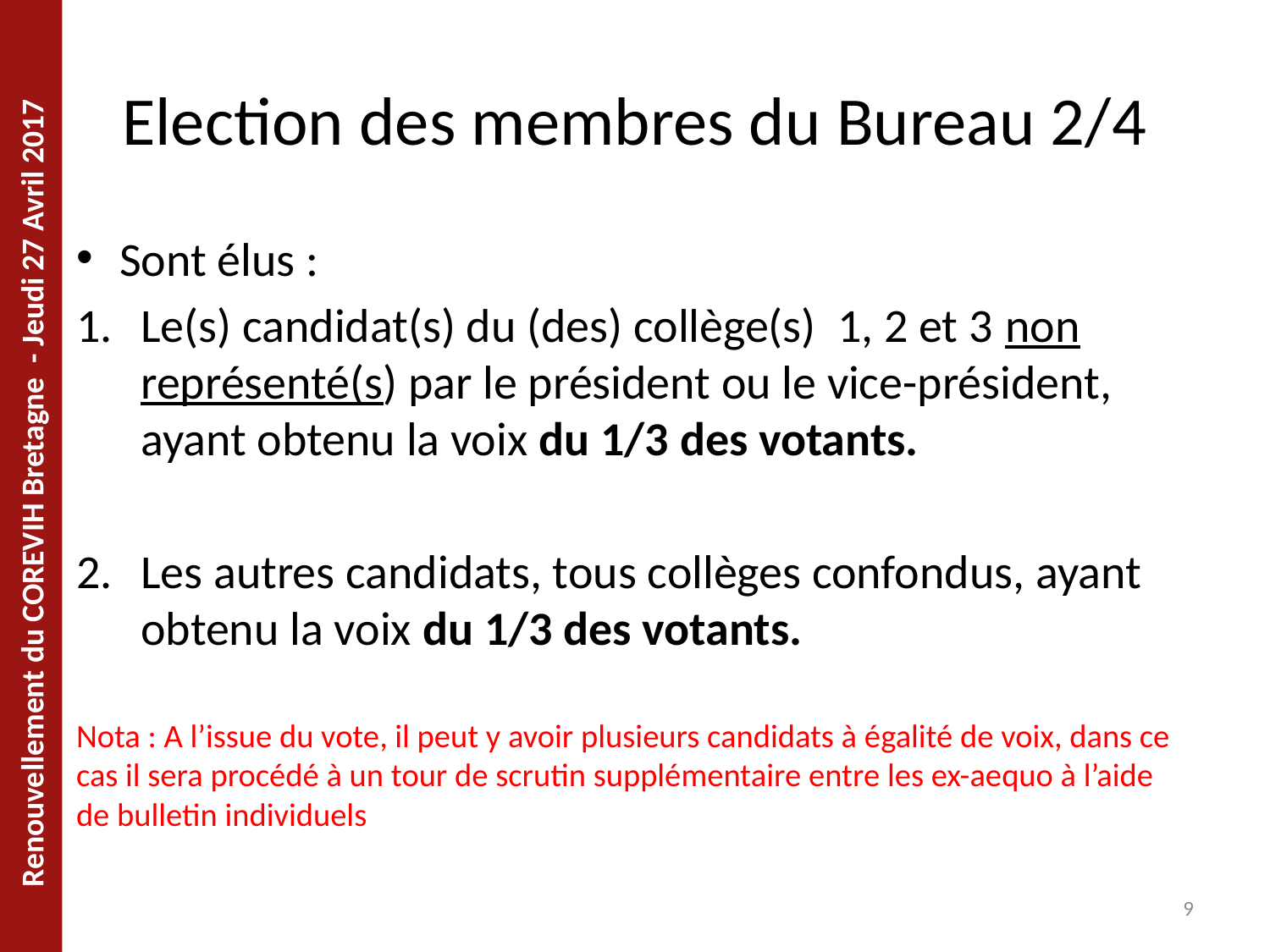

# Election des membres du Bureau 2/4
Sont élus :
Le(s) candidat(s) du (des) collège(s)  1, 2 et 3 non représenté(s) par le président ou le vice-président, ayant obtenu la voix du 1/3 des votants.

Les autres candidats, tous collèges confondus, ayant obtenu la voix du 1/3 des votants.

Nota : A l’issue du vote, il peut y avoir plusieurs candidats à égalité de voix, dans ce cas il sera procédé à un tour de scrutin supplémentaire entre les ex-aequo à l’aide de bulletin individuels
Renouvellement du COREVIH Bretagne  - Jeudi 27 Avril 2017
9